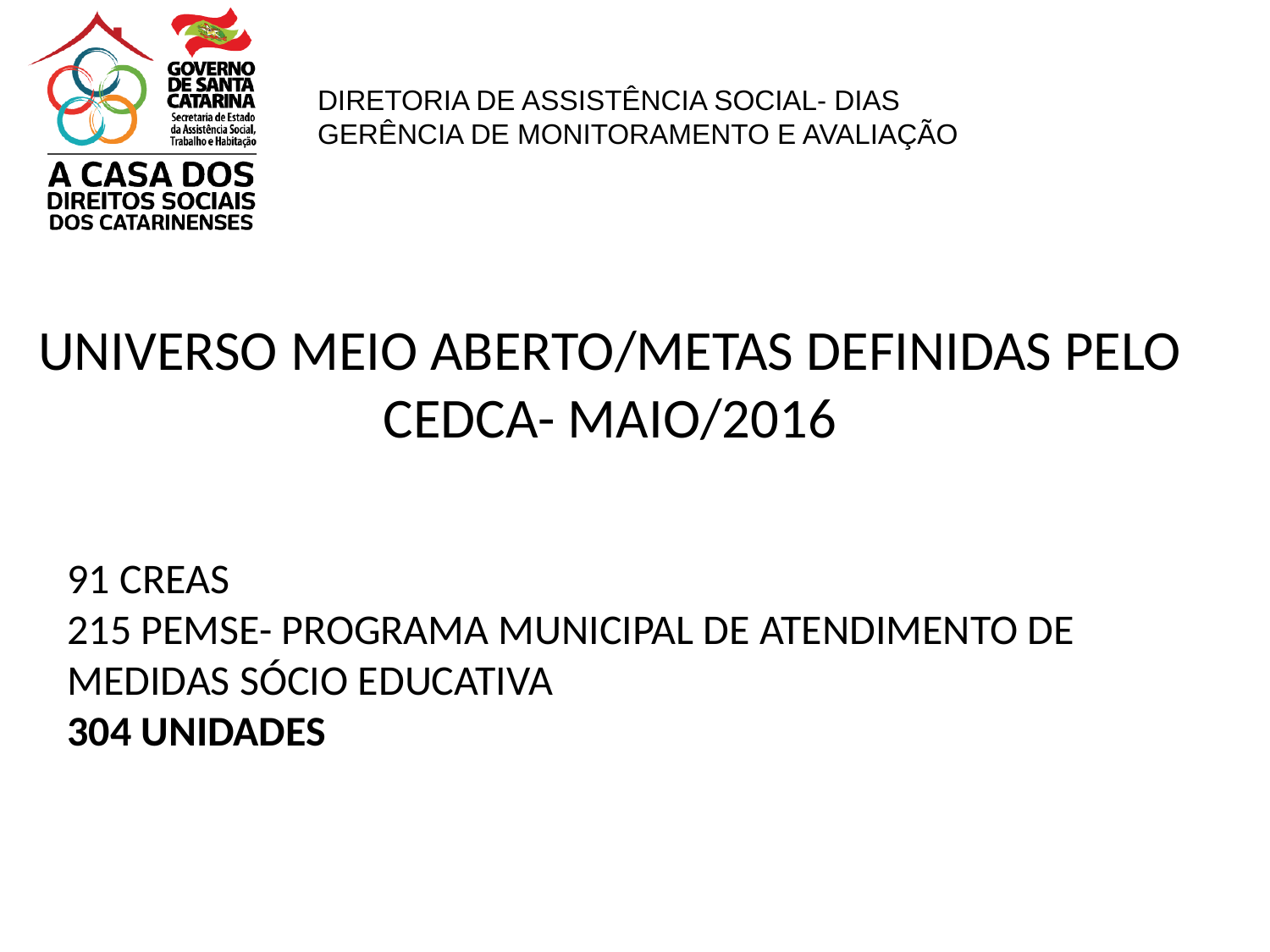

UNIVERSO MEIO ABERTO/METAS DEFINIDAS PELO CEDCA- MAIO/2016
91 CREAS
215 PEMSE- PROGRAMA MUNICIPAL DE ATENDIMENTO DE MEDIDAS SÓCIO EDUCATIVA
304 UNIDADES